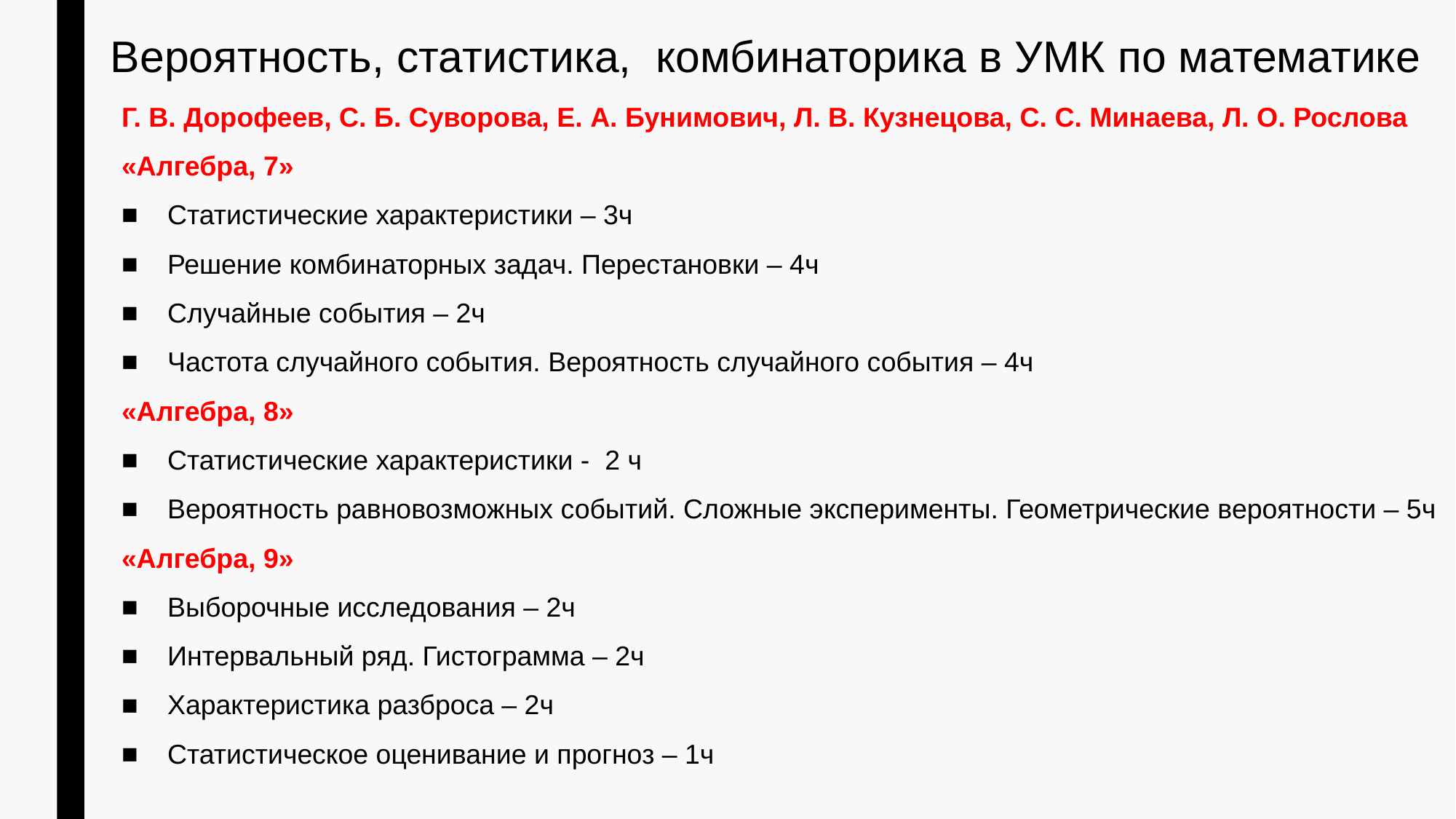

# Вероятность, статистика,  комбинаторика в УМК по математике
Г. В. Дорофеев, С. Б. Суворова, Е. А. Бунимович, Л. В. Кузнецова, С. С. Минаева, Л. О. Рослова
«Алгебра, 7»
Статистические характеристики – 3ч
Решение комбинаторных задач. Перестановки – 4ч
Случайные события – 2ч
Частота случайного события. Вероятность случайного события – 4ч
«Алгебра, 8»
Статистические характеристики -  2 ч
Вероятность равновозможных событий. Сложные эксперименты. Геометрические вероятности – 5ч
«Алгебра, 9»
Выборочные исследования – 2ч
Интервальный ряд. Гистограмма – 2ч
Характеристика разброса – 2ч
Статистическое оценивание и прогноз – 1ч